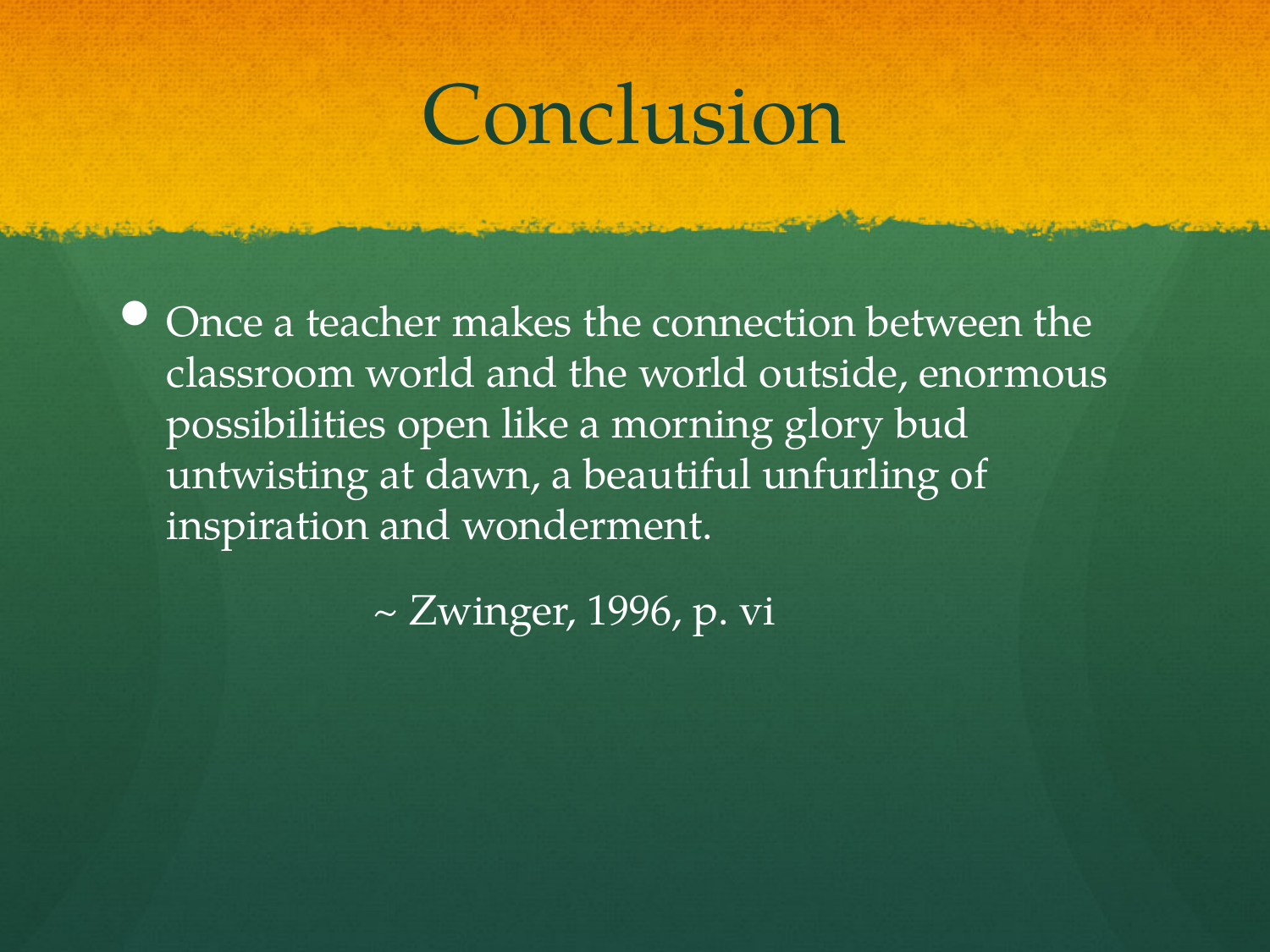

# Conclusion
Once a teacher makes the connection between the classroom world and the world outside, enormous possibilities open like a morning glory bud untwisting at dawn, a beautiful unfurling of inspiration and wonderment.
		~ Zwinger, 1996, p. vi